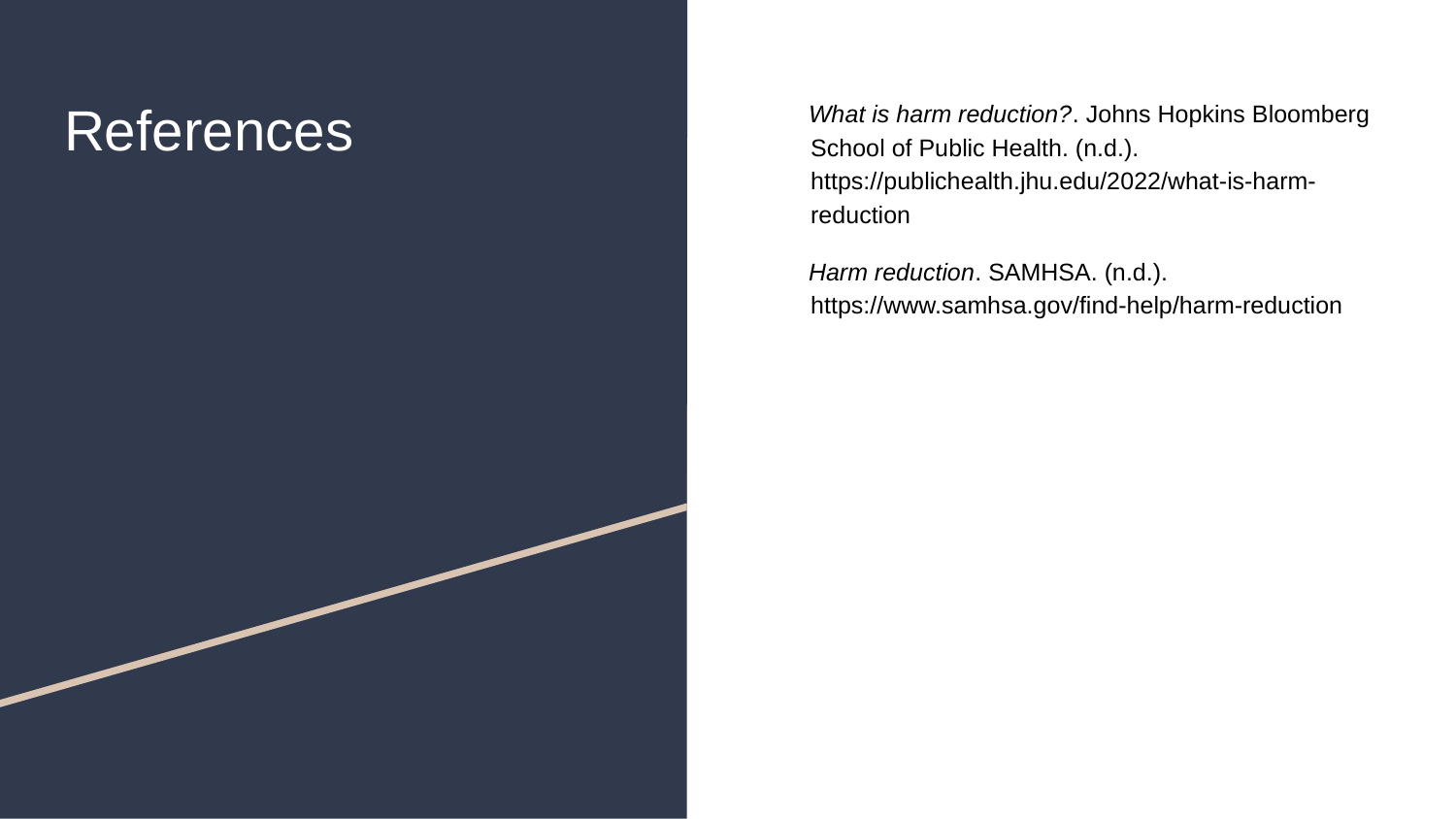

# References
What is harm reduction?. Johns Hopkins Bloomberg School of Public Health. (n.d.). https://publichealth.jhu.edu/2022/what-is-harm-reduction
Harm reduction. SAMHSA. (n.d.). https://www.samhsa.gov/find-help/harm-reduction